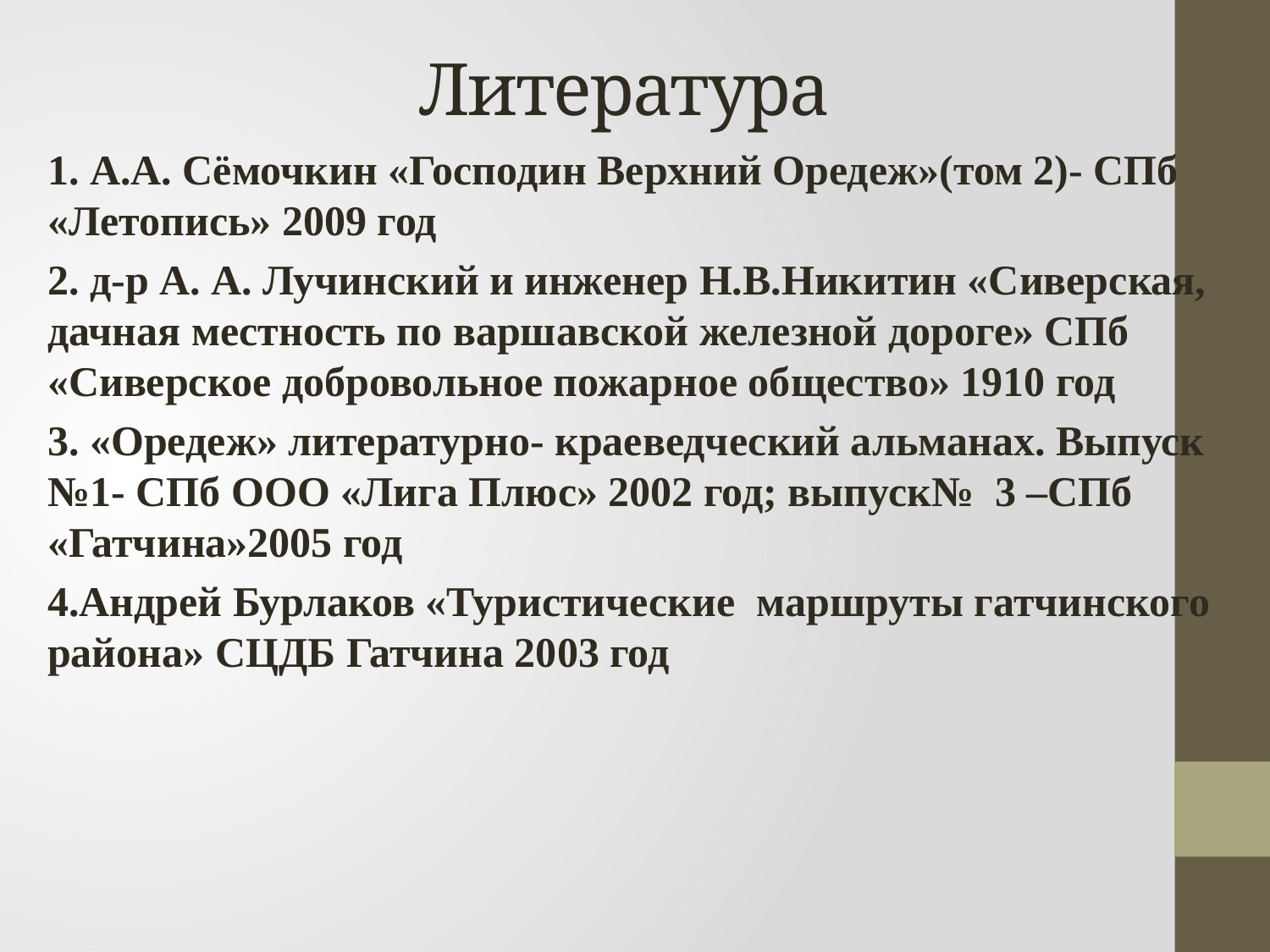

# Литература
1. А.А. Сёмочкин «Господин Верхний Оредеж»(том 2)- СПб «Летопись» 2009 год
2. д-р А. А. Лучинский и инженер Н.В.Никитин «Сиверская, дачная местность по варшавской железной дороге» СПб «Сиверское добровольное пожарное общество» 1910 год
3. «Оредеж» литературно- краеведческий альманах. Выпуск №1- СПб ООО «Лига Плюс» 2002 год; выпуск№  3 –СПб  «Гатчина»2005 год
4.Андрей Бурлаков «Туристические  маршруты гатчинского  района» СЦДБ Гатчина 2003 год